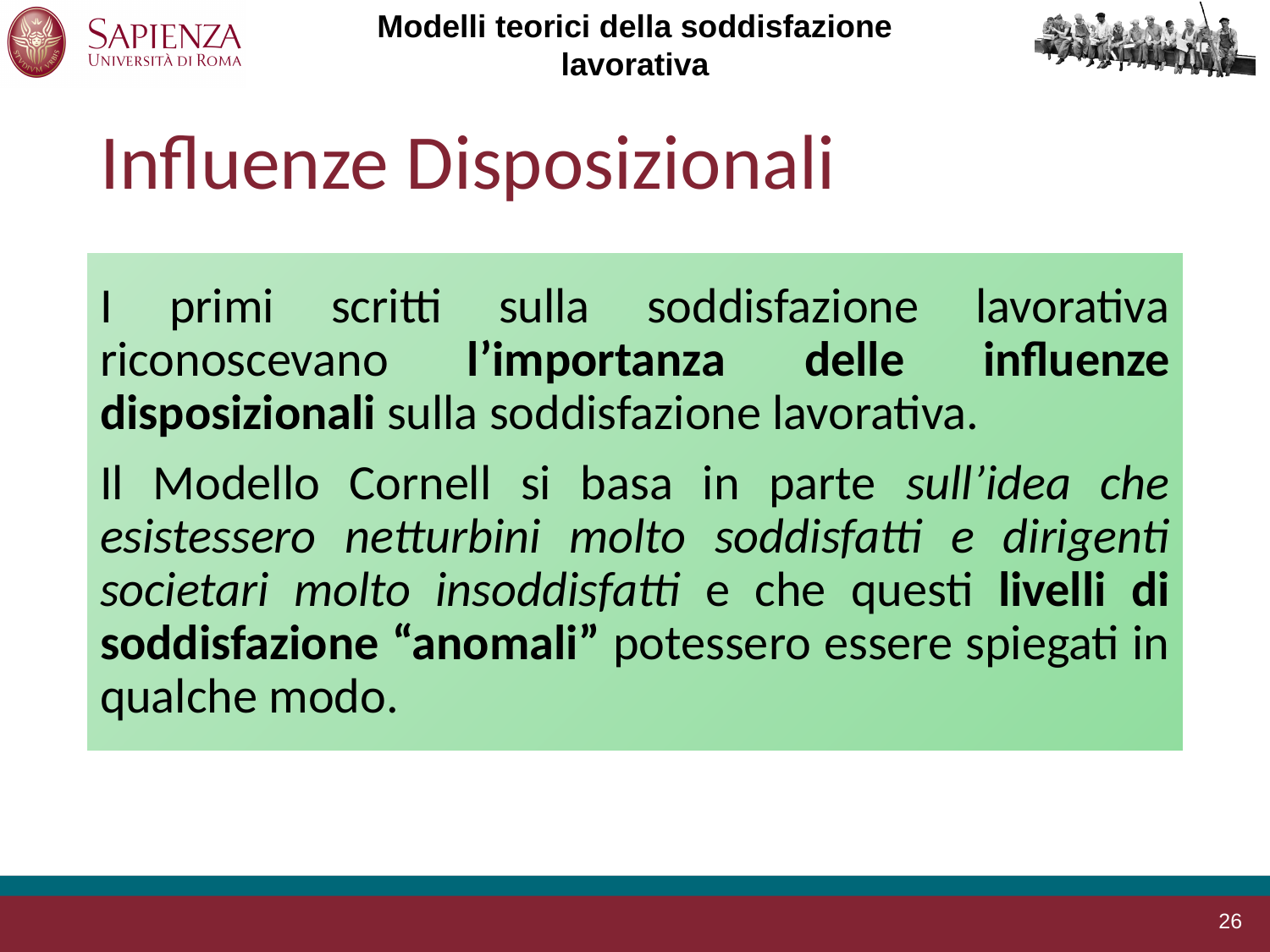

Modelli teorici della soddisfazione lavorativa
# Influenze Disposizionali
I primi scritti sulla soddisfazione lavorativa riconoscevano l’importanza delle influenze disposizionali sulla soddisfazione lavorativa.
Il Modello Cornell si basa in parte sull’idea che esistessero netturbini molto soddisfatti e dirigenti societari molto insoddisfatti e che questi livelli di soddisfazione “anomali” potessero essere spiegati in qualche modo.
26